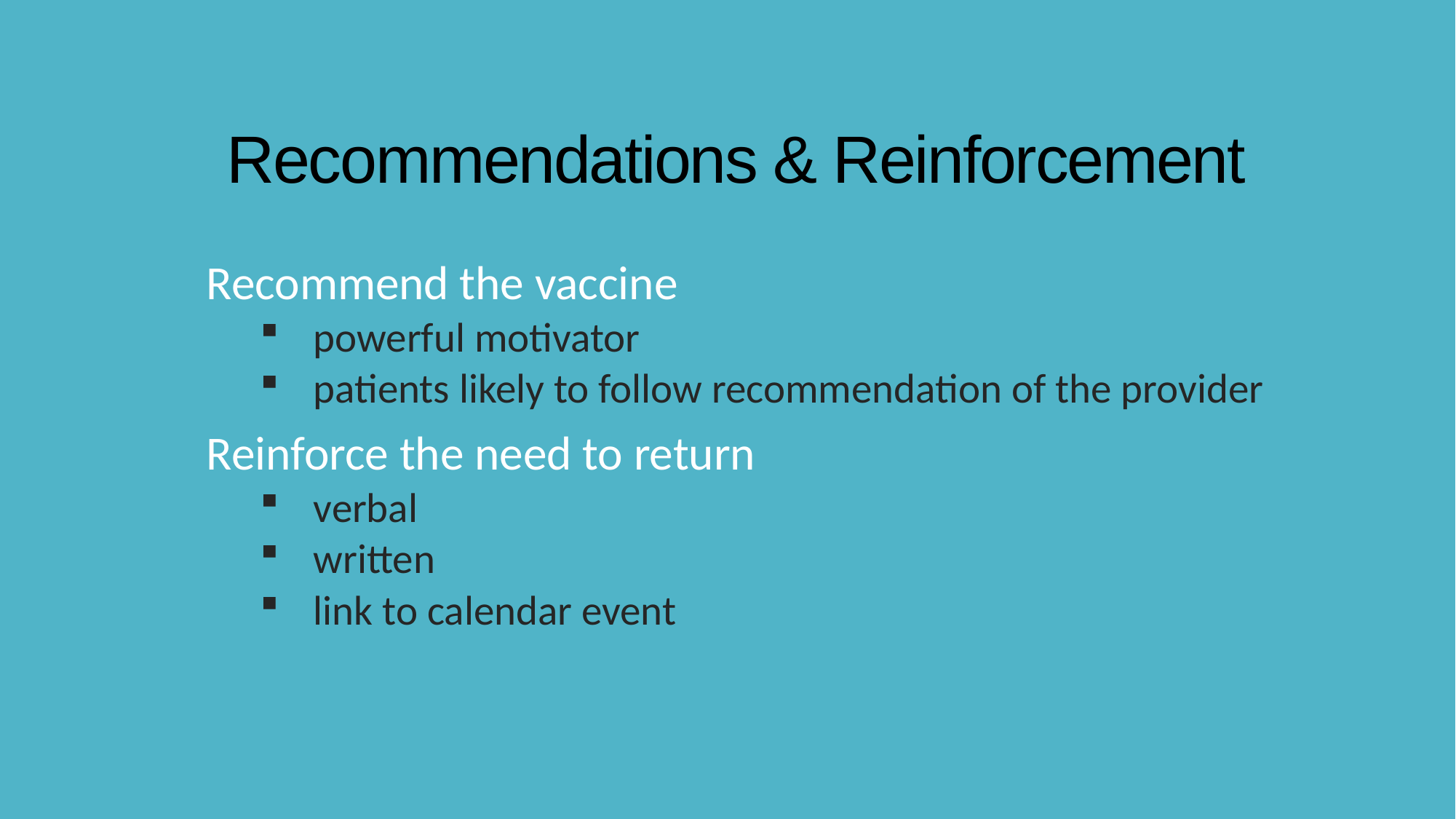

# Recommendations & Reinforcement
Recommend the vaccine
powerful motivator
patients likely to follow recommendation of the provider
Reinforce the need to return
verbal
written
link to calendar event